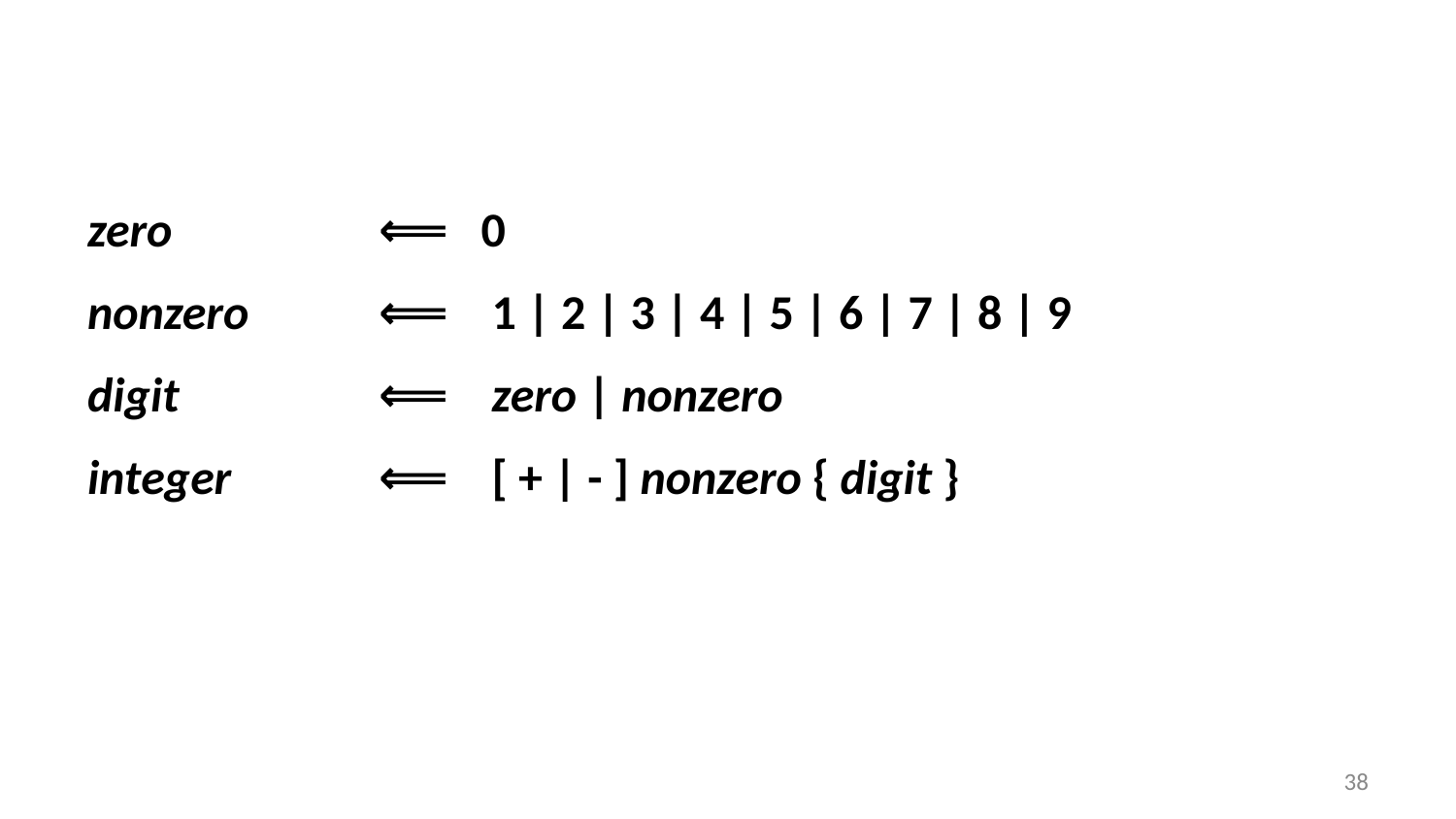

#
zero  		⟸   0
nonzero  	⟸    1 | 2 | 3 | 4 | 5 | 6 | 7 | 8 | 9
digit 		⟸    zero | nonzero
integer  	⟸    [ + | - ] nonzero { digit }
38